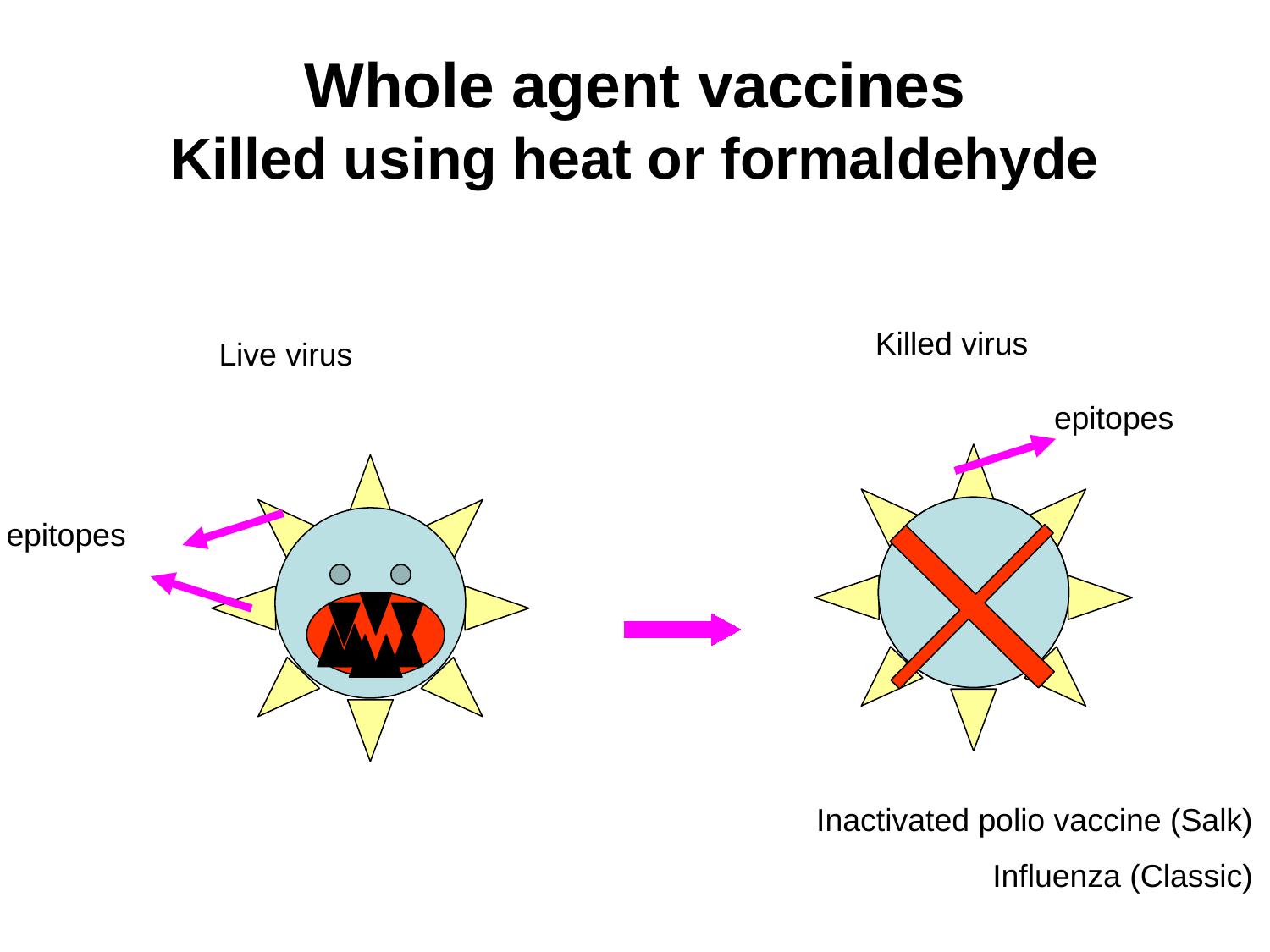

Whole agent vaccines
Killed using heat or formaldehyde
Killed virus
Live virus
epitopes

epitopes

Inactivated polio vaccine (Salk)
Influenza (Classic)